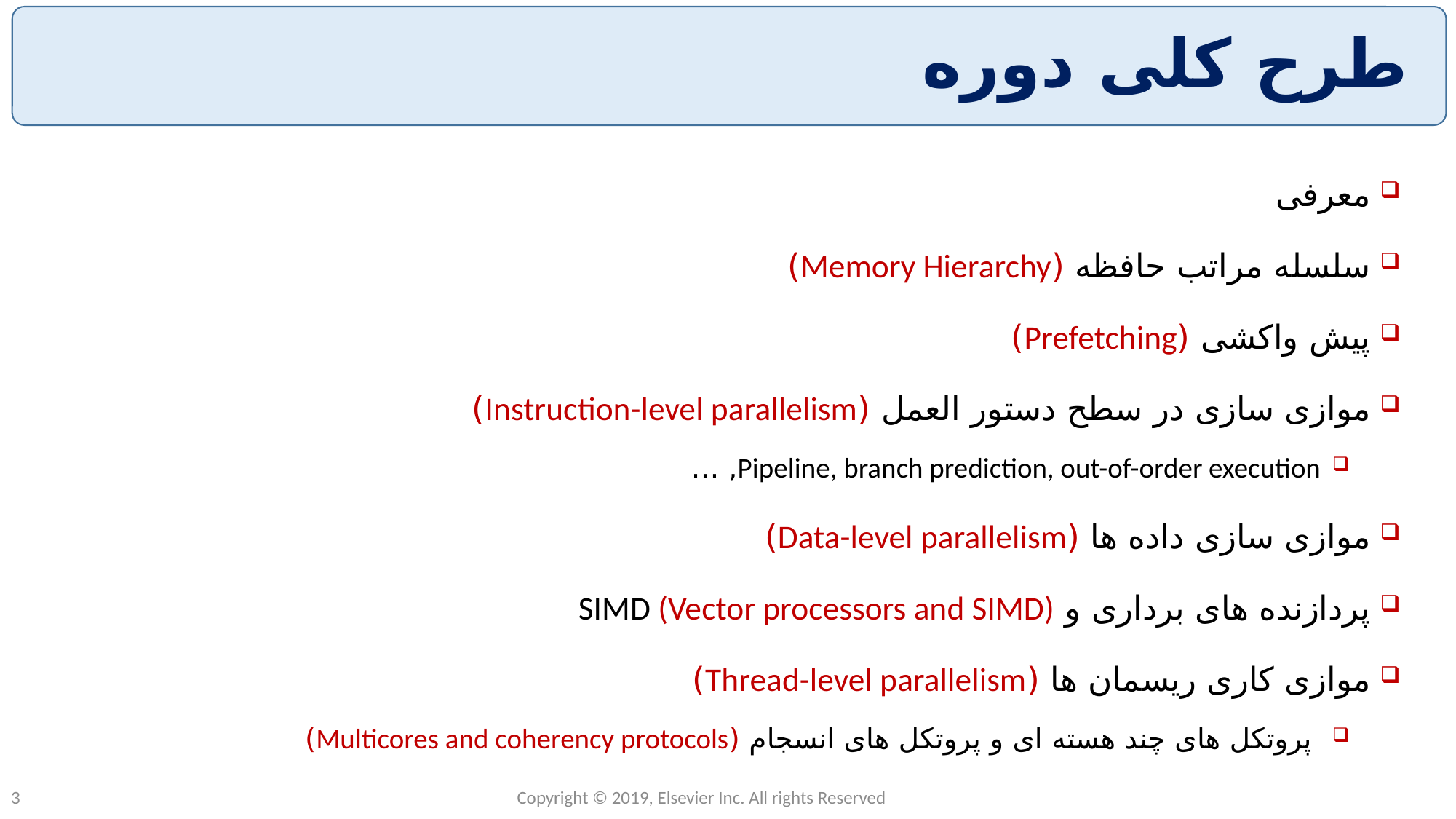

# طرح کلی دوره
معرفی
سلسله مراتب حافظه (Memory Hierarchy)
پیش واکشی (Prefetching)
موازی سازی در سطح دستور العمل (Instruction-level parallelism)
Pipeline, branch prediction, out-of-order execution, …
موازی سازی داده ها (Data-level parallelism)
پردازنده های برداری و SIMD (Vector processors and SIMD)
موازی کاری ریسمان ها (Thread-level parallelism)
 پروتکل های چند هسته ای و پروتکل های انسجام (Multicores and coherency protocols)
Copyright © 2019, Elsevier Inc. All rights Reserved
3